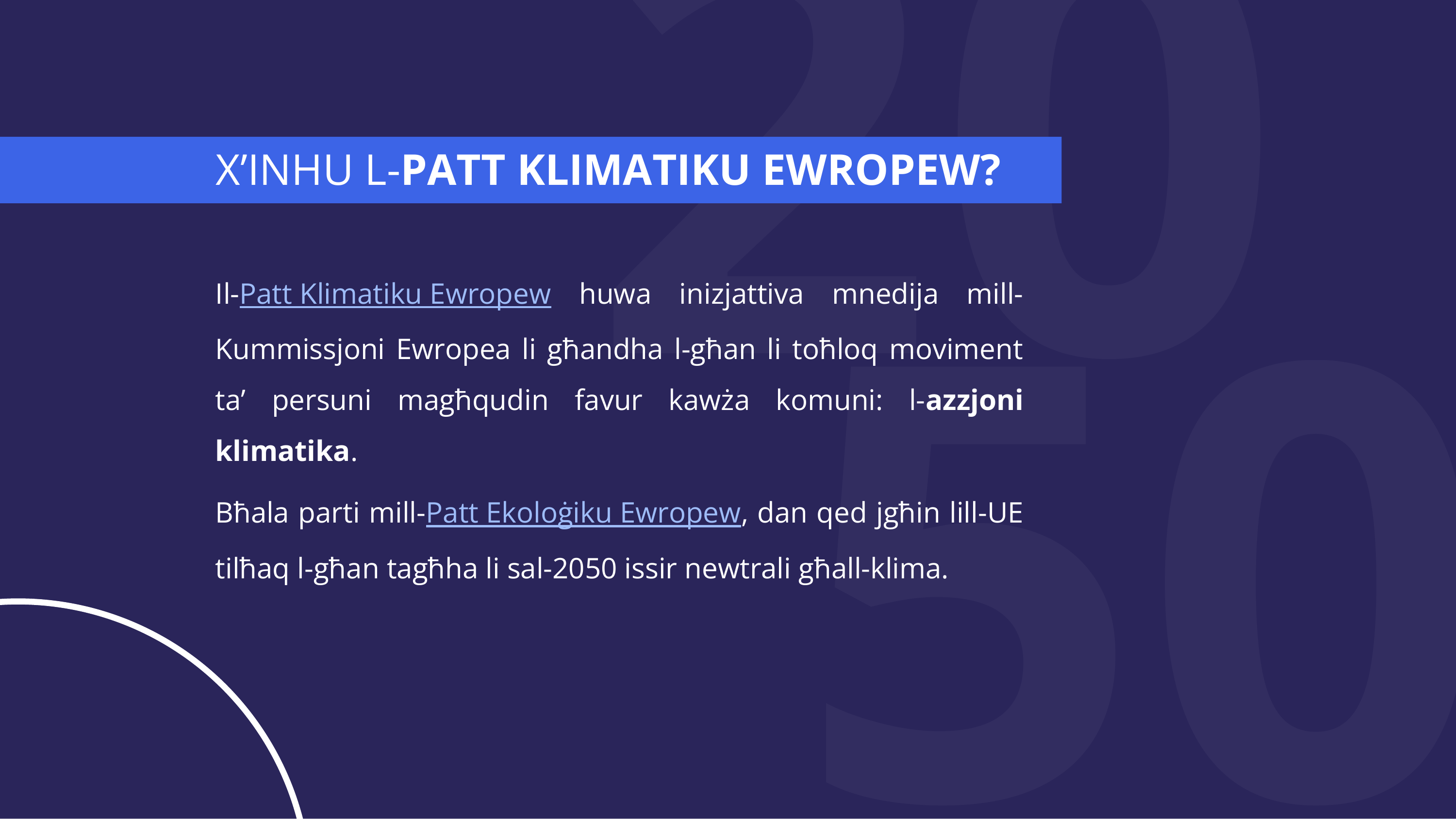

X’inhu l-Patt Klimatiku Ewropew?
20
Il-Patt Klimatiku Ewropew huwa inizjattiva mnedija mill-Kummissjoni Ewropea li għandha l-għan li toħloq moviment ta’ persuni magħqudin favur kawża komuni: l-azzjoni klimatika.
Bħala parti mill-Patt Ekoloġiku Ewropew, dan qed jgħin lill-UE tilħaq l-għan tagħha li sal-2050 issir newtrali għall-klima.

50